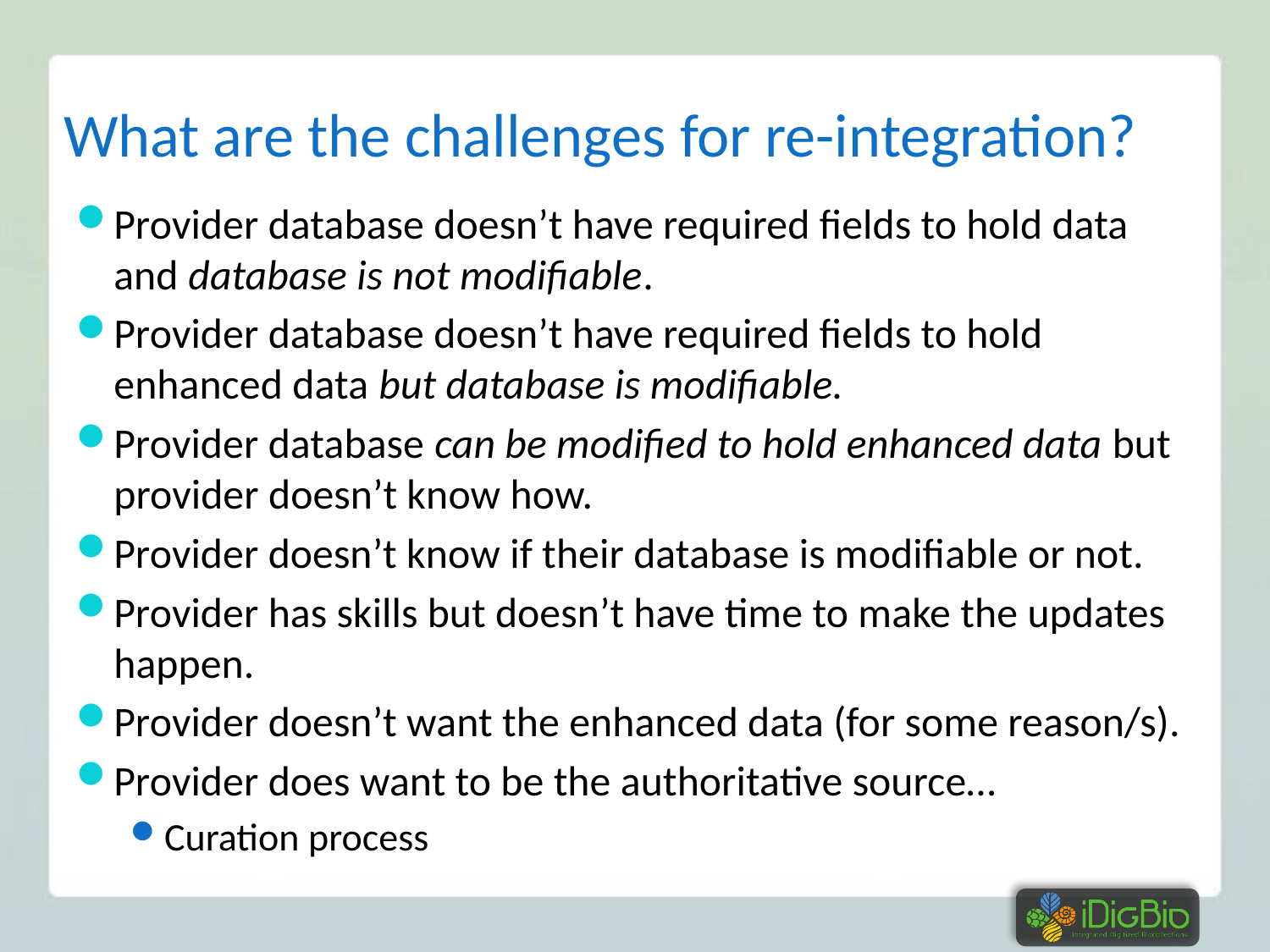

# What are the challenges for re-integration?
Provider database doesn’t have required fields to hold data and database is not modifiable.
Provider database doesn’t have required fields to hold enhanced data but database is modifiable.
Provider database can be modified to hold enhanced data but provider doesn’t know how.
Provider doesn’t know if their database is modifiable or not.
Provider has skills but doesn’t have time to make the updates happen.
Provider doesn’t want the enhanced data (for some reason/s).
Provider does want to be the authoritative source…
Curation process